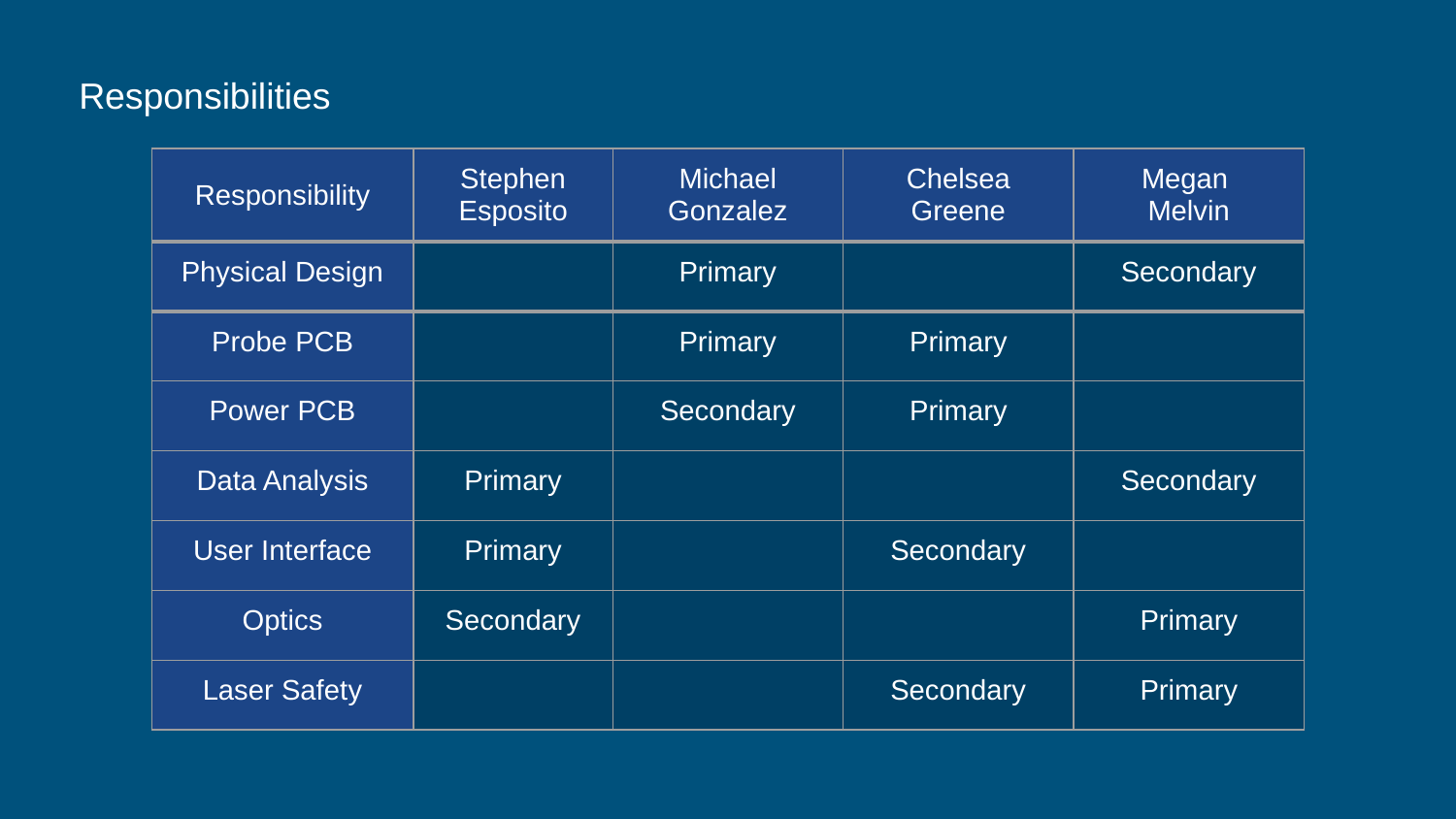

Responsibilities
| Responsibility | Stephen Esposito | Michael Gonzalez | Chelsea Greene | Megan Melvin |
| --- | --- | --- | --- | --- |
| Physical Design |  | Primary |  | Secondary |
| Probe PCB |  | Primary | Primary |  |
| Power PCB |  | Secondary | Primary |  |
| Data Analysis | Primary |  |  | Secondary |
| User Interface | Primary |  | Secondary |  |
| Optics | Secondary |  |  | Primary |
| Laser Safety |  |  | Secondary | Primary |